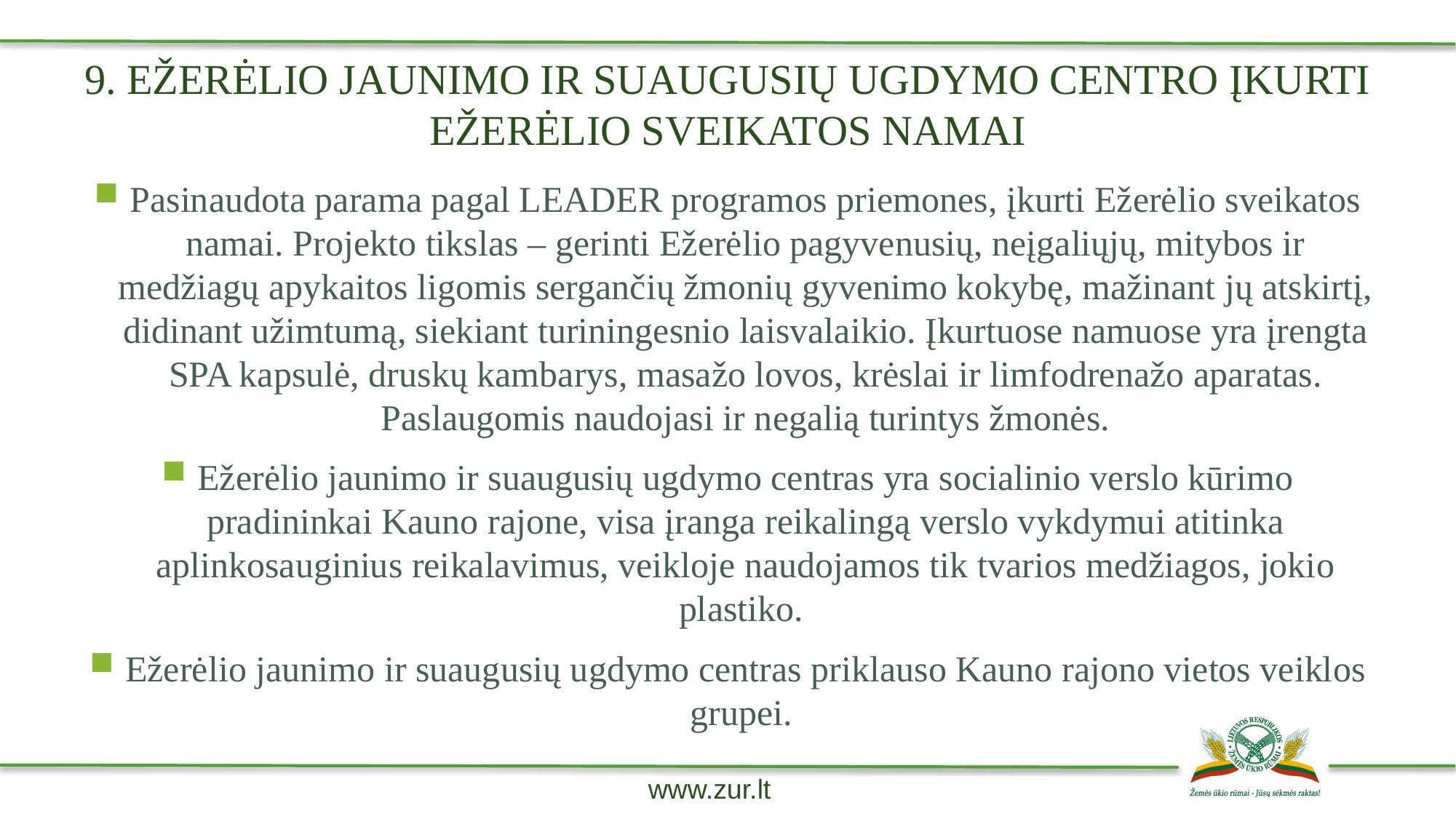

# 9. Ežerėlio jaunimo ir suaugusių ugdymo centro įkurti Ežerėlio sveikatos namai
Pasinaudota parama pagal LEADER programos priemones, įkurti Ežerėlio sveikatos namai. Projekto tikslas – gerinti Ežerėlio pagyvenusių, neįgaliųjų, mitybos ir medžiagų apykaitos ligomis sergančių žmonių gyvenimo kokybę, mažinant jų atskirtį, didinant užimtumą, siekiant turiningesnio laisvalaikio. Įkurtuose namuose yra įrengta SPA kapsulė, druskų kambarys, masažo lovos, krėslai ir limfodrenažo aparatas. Paslaugomis naudojasi ir negalią turintys žmonės.
Ežerėlio jaunimo ir suaugusių ugdymo centras yra socialinio verslo kūrimo pradininkai Kauno rajone, visa įranga reikalingą verslo vykdymui atitinka aplinkosauginius reikalavimus, veikloje naudojamos tik tvarios medžiagos, jokio plastiko.
Ežerėlio jaunimo ir suaugusių ugdymo centras priklauso Kauno rajono vietos veiklos grupei.